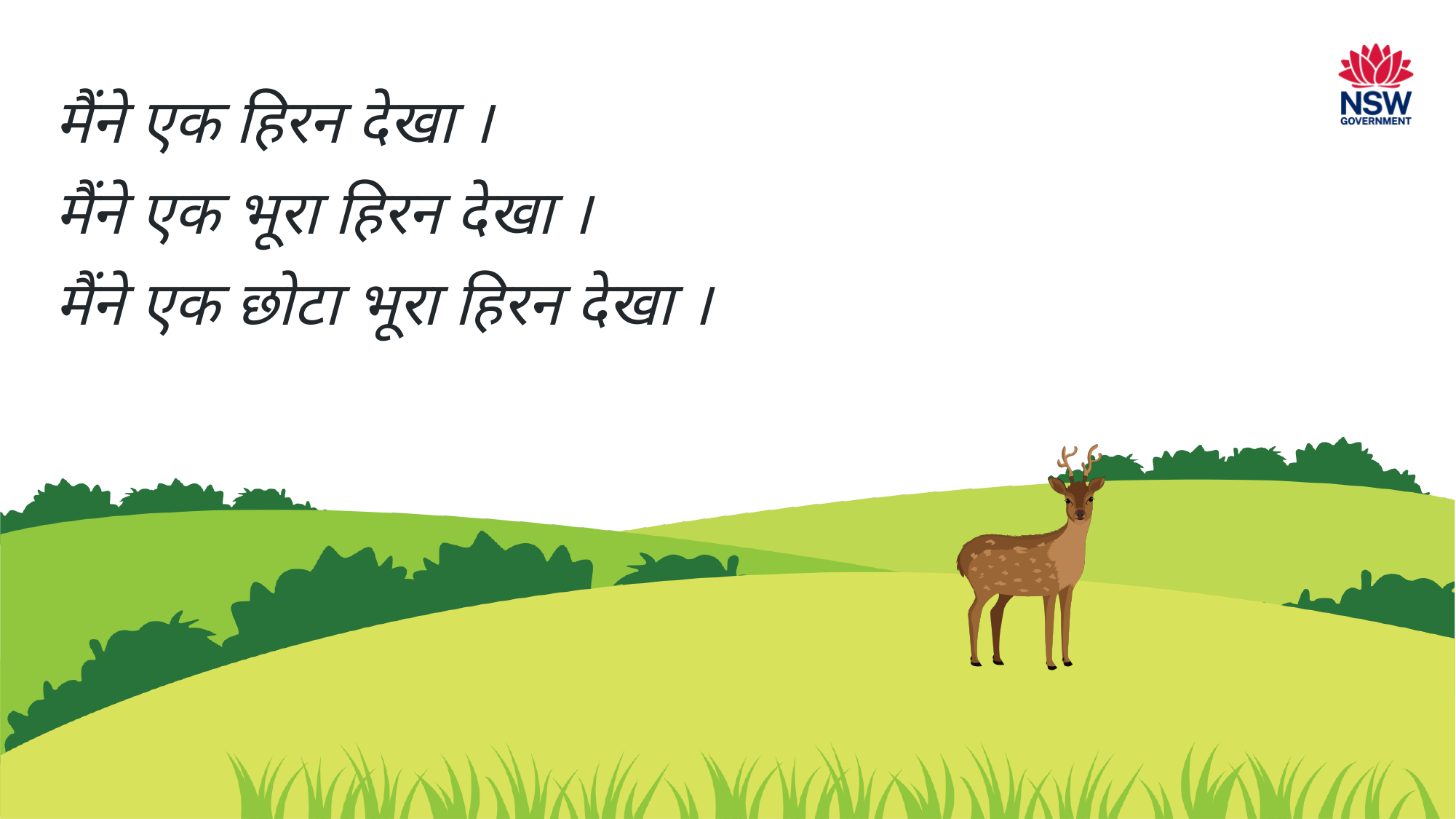

मैंने एक हिरन देखा ।
मैंने एक भूरा हिरन देखा ।
मैंने एक छोटा भूरा हिरन देखा ।

5